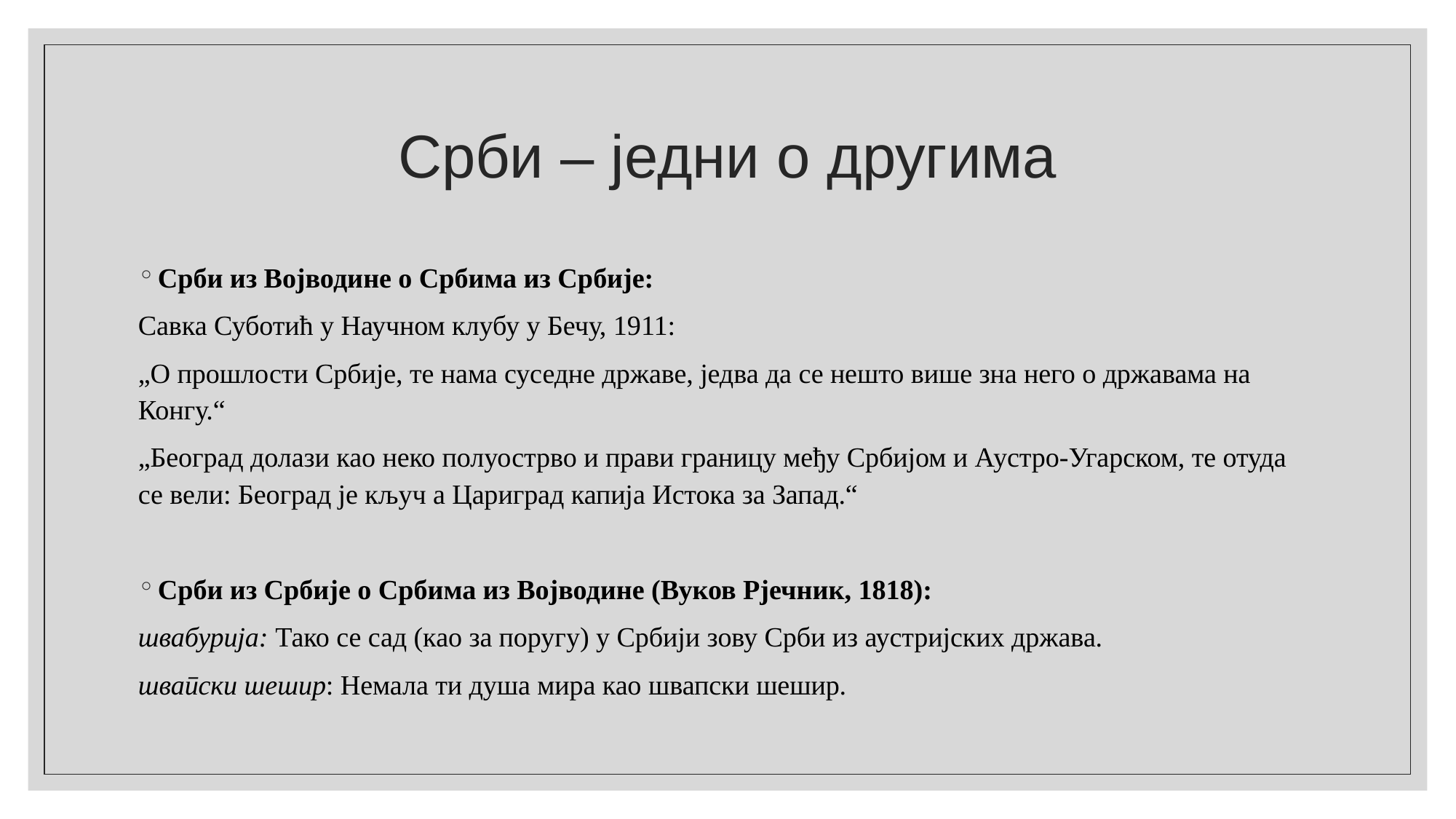

# Срби – једни о другима
Срби из Војводине о Србима из Србије:
Савка Суботић у Научном клубу у Бечу, 1911:
„О прошлости Србије, те нама суседне државе, једва да се нешто више зна него о државама на Конгу.“
„Београд долази као неко полуострво и прави границу међу Србијом и Аустро-Угарском, те отуда се вели: Београд је кључ а Цариград капија Истока за Запад.“

Срби из Србије о Србима из Војводине (Вуков Рјечник, 1818):
швабурија: Тако се сад (као за поругу) у Србији зову Срби из аустријских држава.
швапски шешир: Немала ти душа мира као швапски шешир.